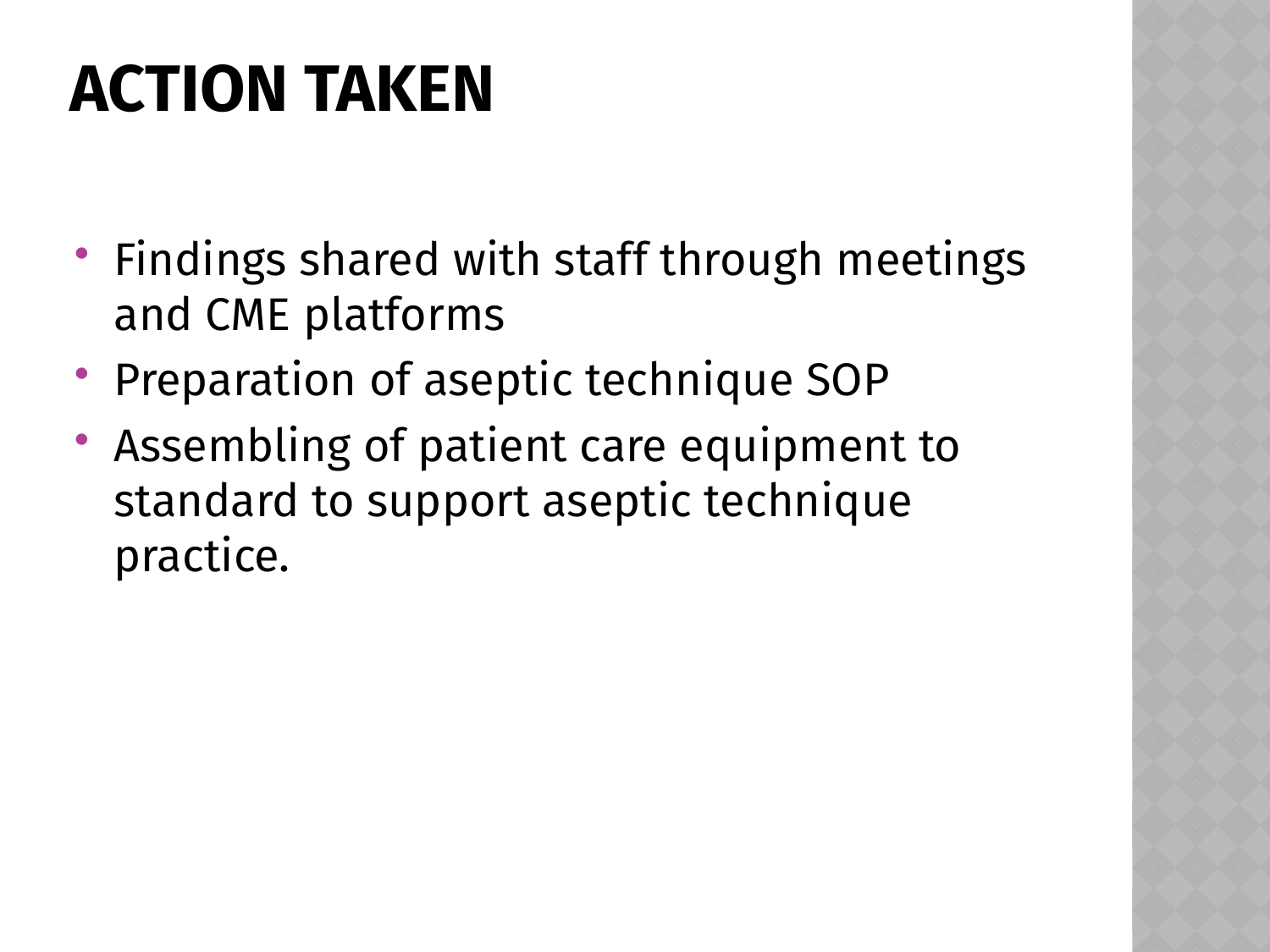

# Action taken
Findings shared with staff through meetings and CME platforms
Preparation of aseptic technique SOP
Assembling of patient care equipment to standard to support aseptic technique practice.